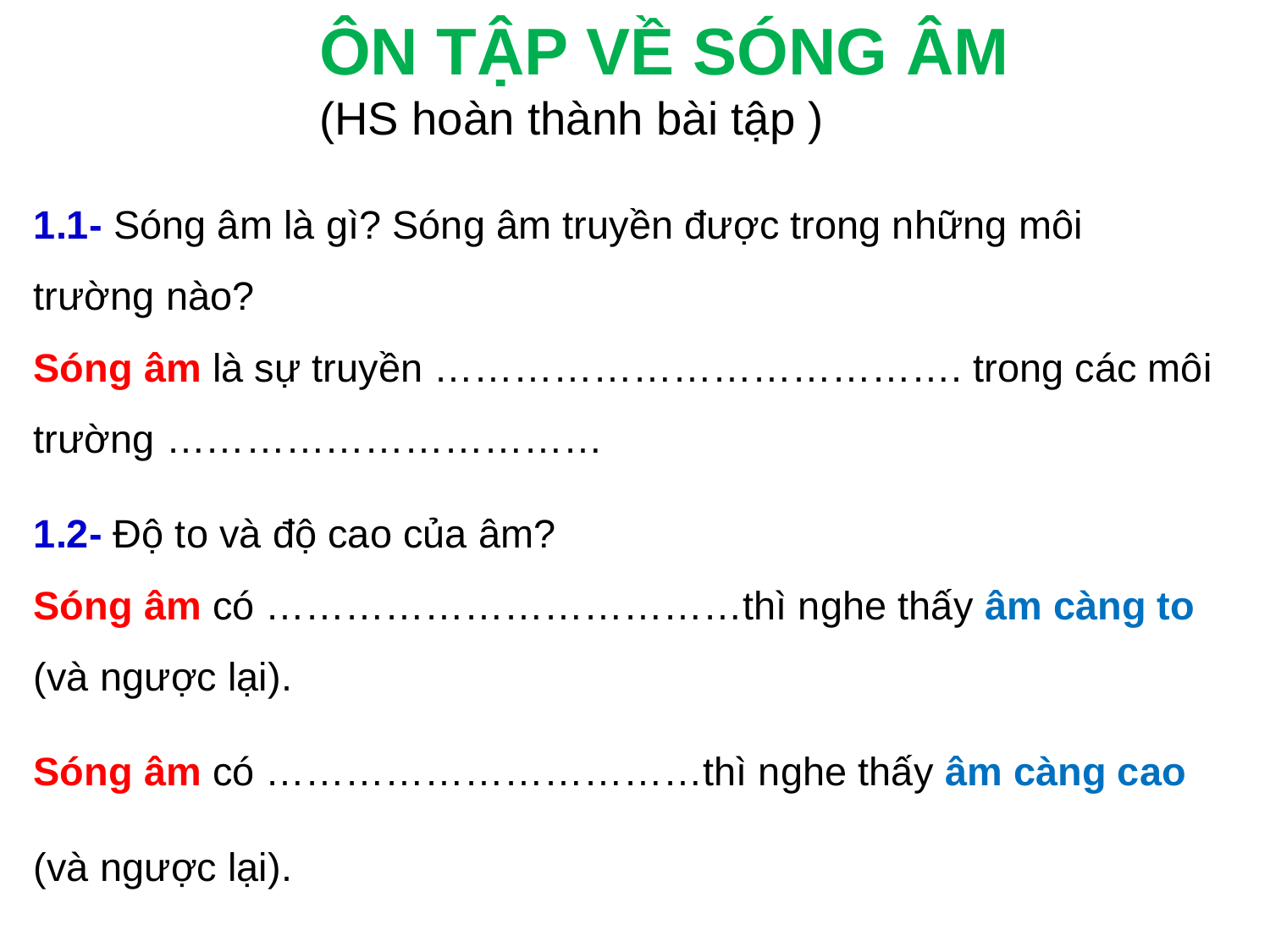

ÔN TẬP VỀ SÓNG ÂM
(HS hoàn thành bài tập )

1.1- Sóng âm là gì? Sóng âm truyền được trong những môi trường nào?
Sóng âm là sự truyền …………………………………. trong các môi trường ……………………………
1.2- Độ to và độ cao của âm?
Sóng âm có ………………………………thì nghe thấy âm càng to (và ngược lại).
Sóng âm có ……………………………thì nghe thấy âm càng cao (và ngược lại).